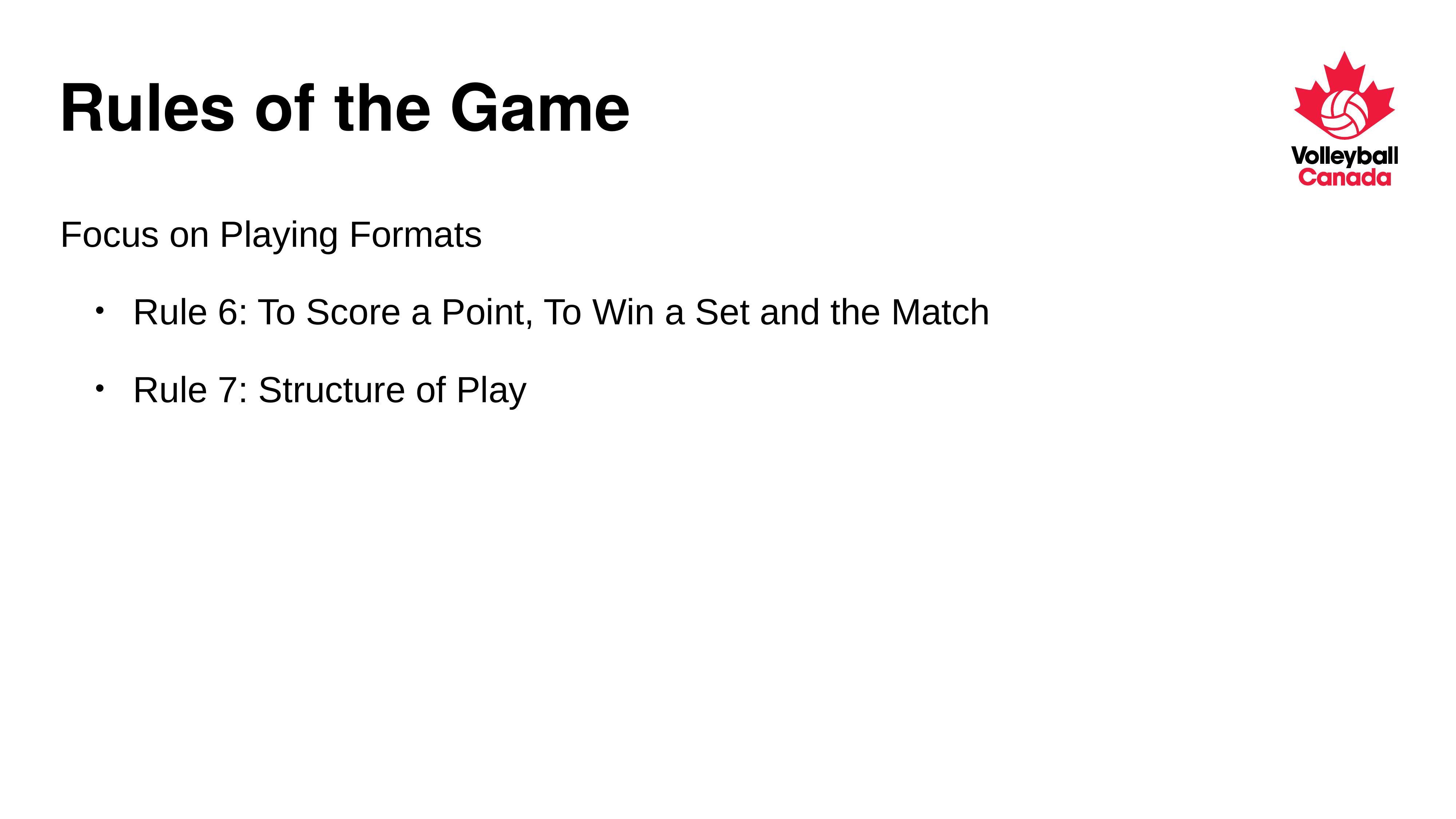

# Rules of the Game
Focus on Playing Formats
Rule 6: To Score a Point, To Win a Set and the Match
Rule 7: Structure of Play